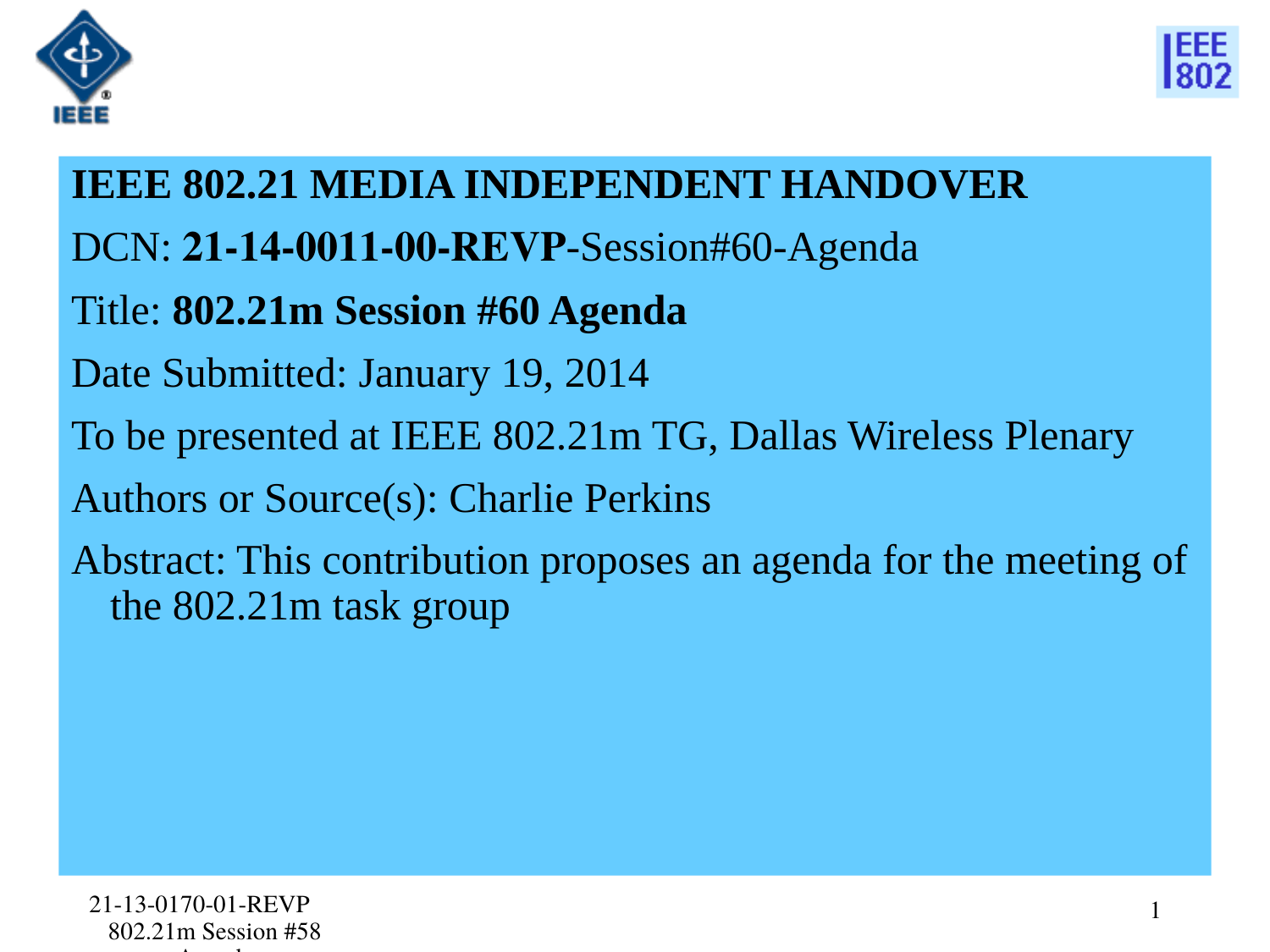

IEEE 802.21 MEDIA INDEPENDENT HANDOVER
DCN: 21-14-0011-00-REVP-Session#60-Agenda
Title: 802.21m Session #60 Agenda
Date Submitted: January 19, 2014
To be presented at IEEE 802.21m TG, Dallas Wireless Plenary
Authors or Source(s): Charlie Perkins
Abstract: This contribution proposes an agenda for the meeting of the 802.21m task group
21-13-0170-01-REVP      802.21m Session #58 Agenda
1